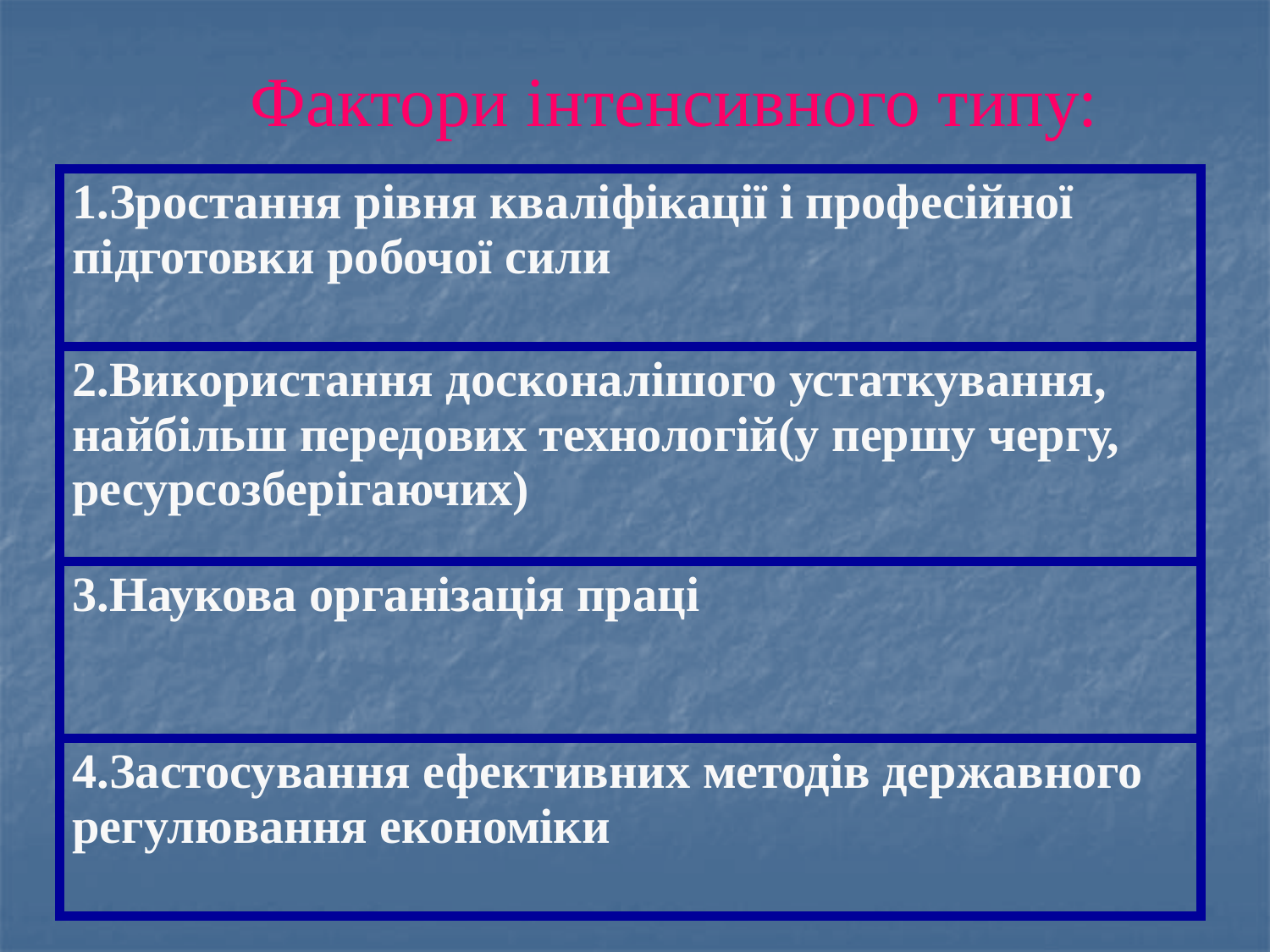

Фактори інтенсивного типу:
| 1.Зростання рівня кваліфікації і професійної підготовки робочої сили |
| --- |
| 2.Використання досконалішого устаткування, найбільш передових технологій(у першу чергу, ресурсозберігаючих) |
| 3.Наукова організація праці |
| 4.Застосування ефективних методів державного регулювання економіки |